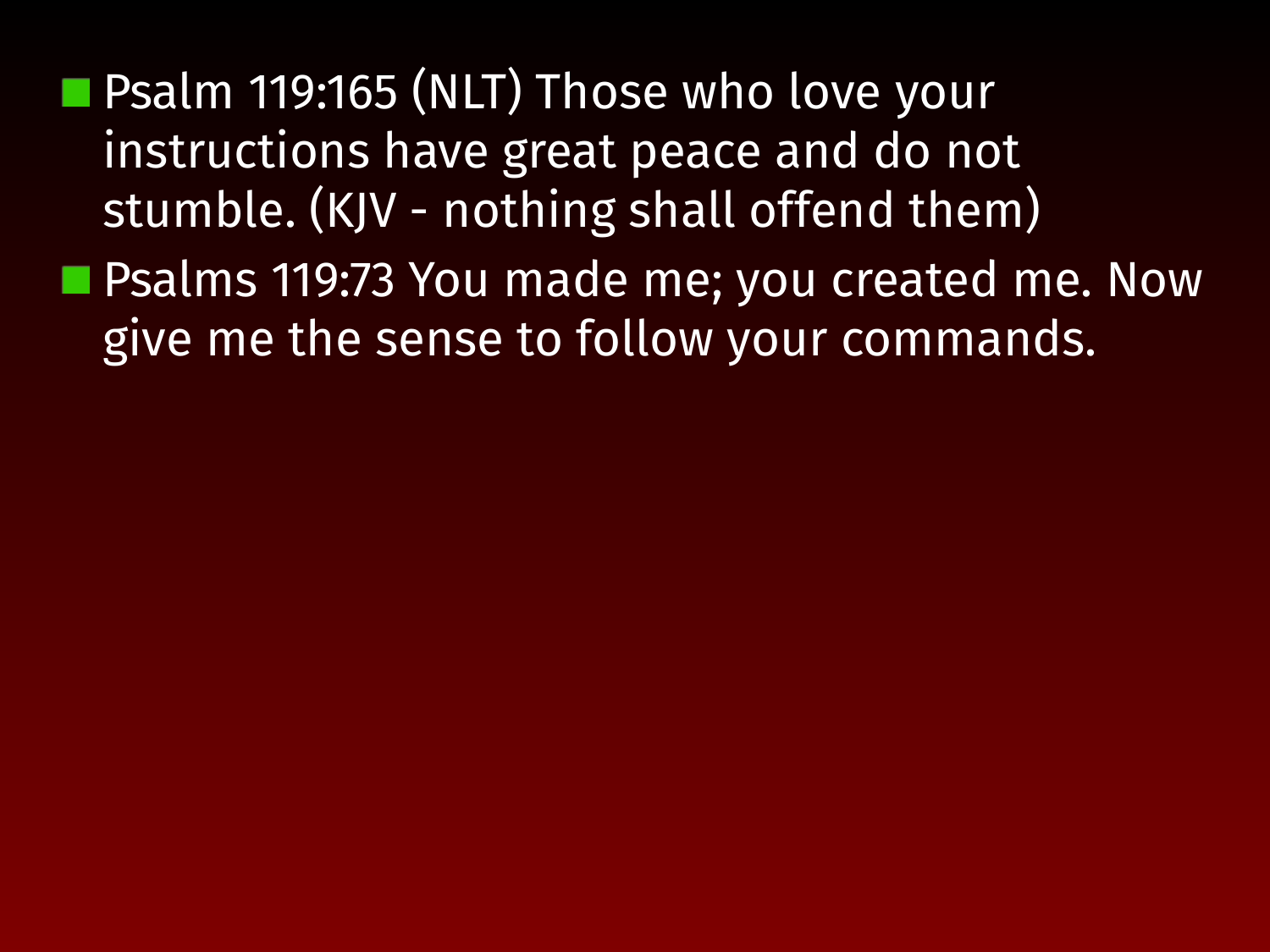

Psalm 119:165 (NLT) Those who love your instructions have great peace and do not stumble. (KJV - nothing shall offend them)
Psalms 119:73 You made me; you created me. Now give me the sense to follow your commands.